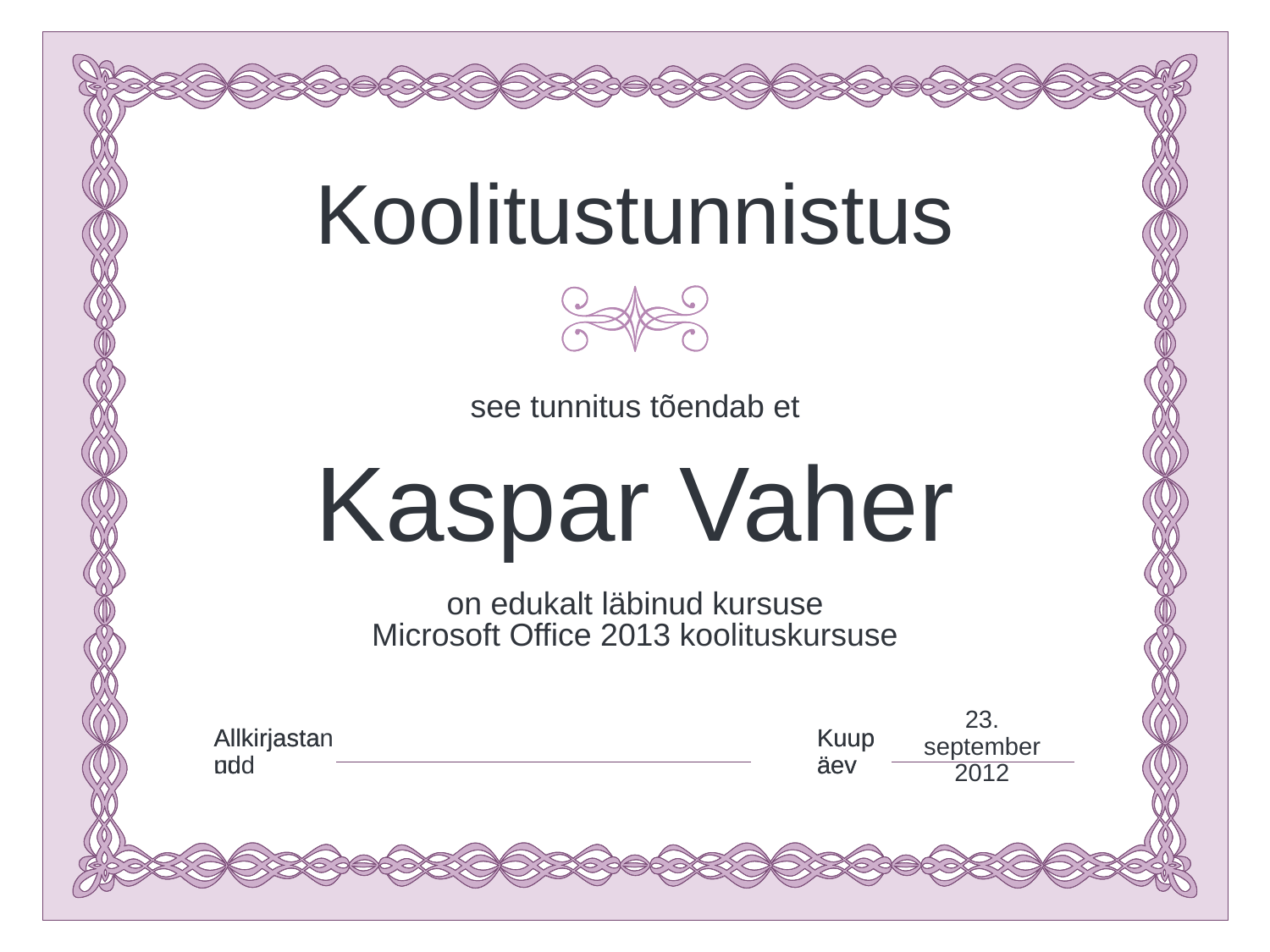

Kaspar Vaher
Microsoft Office 2013 koolituskursuse
23. september 2012